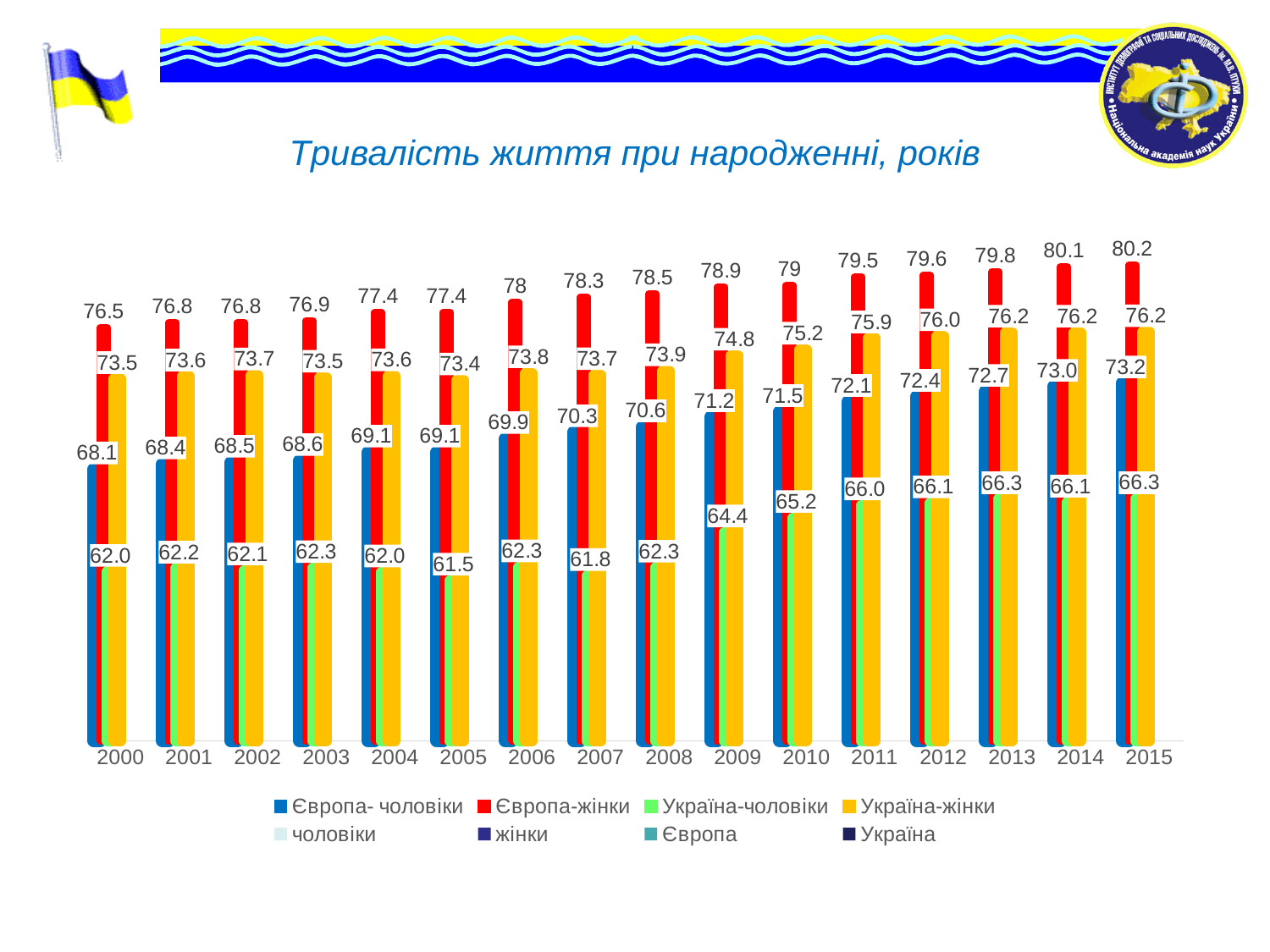

# Тривалість життя при народженні, років

### Chart

| Category | Європа- чоловіки | Європа-жінки | Україна-чоловіки | Україна-жінки | чоловіки | жінки | Європа | Україна |
|---|---|---|---|---|---|---|---|---|
| 2000.0 | 68.1 | 76.5 | 62.03008475934121 | 73.4545008079647 | 6.069915240658765 | 3.04549919203528 | 8.400000000000006 | 11.4244160486235 |
| 2001.0 | 68.4 | 76.8 | 62.2248265673328 | 73.6054348266132 | 6.175173432667194 | 3.194565173386763 | 8.39999999999999 | 11.38060825928042 |
| 2002.0 | 68.5 | 76.8 | 62.11798238651627 | 73.67000850200125 | 6.382017613483732 | 3.129991497998716 | 8.299999999999997 | 11.55202611548501 |
| 2003.0 | 68.6 | 76.9 | 62.2530911968489 | 73.54080048603016 | 6.346908803151102 | 3.359199513969826 | 8.30000000000001 | 11.2877092891813 |
| 2004.0 | 69.1 | 77.4 | 61.99753273147786 | 73.61823370021122 | 7.102467268522126 | 3.781766299788785 | 8.30000000000001 | 11.62070096873335 |
| 2005.0 | 69.1 | 77.4 | 61.51451877100131 | 73.37337008827429 | 7.58548122899868 | 4.026629911725706 | 8.30000000000001 | 11.858851317273 |
| 2006.0 | 69.9 | 78.0 | 62.29822767933717 | 73.79935937329303 | 7.601772320662825 | 4.200640626706971 | 8.099999999999996 | 11.50113169395585 |
| 2007.0 | 70.3 | 78.3 | 61.78198563809483 | 73.6860375805939 | 8.518014361905164 | 4.613962419406064 | 8.0 | 11.9040519424991 |
| 2008.0 | 70.6 | 78.5 | 62.27878927327441 | 73.91792040326176 | 8.32121072672558 | 4.582079596738254 | 7.900000000000005 | 11.63913112998733 |
| 2009.0 | 71.2 | 78.9 | 64.36858590325399 | 74.84393408268059 | 6.831414096746001 | 4.0560659173194 | 7.700000000000003 | 10.4753481794266 |
| 2010.0 | 71.5 | 79.0 | 65.22620427070947 | 75.19865719278616 | 6.273795729290512 | 3.801342807213814 | 7.5 | 9.9724529220767 |
| 2011.0 | 72.1 | 79.5 | 65.9741932493624 | 75.85978510069705 | 6.125806750637621 | 3.640214899302932 | 7.400000000000005 | 9.885591851334697 |
| 2012.0 | 72.4 | 79.6 | 66.09477109095408 | 75.99418193888258 | 6.305228909045907 | 3.605818061117418 | 7.199999999999989 | 9.89941084792848 |
| 2013.0 | 72.7 | 79.8 | 66.33411409378148 | 76.20589769524116 | 6.365885906218521 | 3.594102304758834 | 7.099999999999994 | 9.871783601459683 |
| 2014.0 | 73.0 | 80.1 | 66.13664927303005 | 76.20887892661506 | 6.863350726969954 | 3.891121073384923 | 7.099999999999994 | 10.07222965358503 |
| 2015.0 | 73.2 | 80.2 | 66.33922666549645 | 76.23249131982402 | 6.860773334503562 | 3.967508680175968 | 7.0 | 9.893264654327593 |